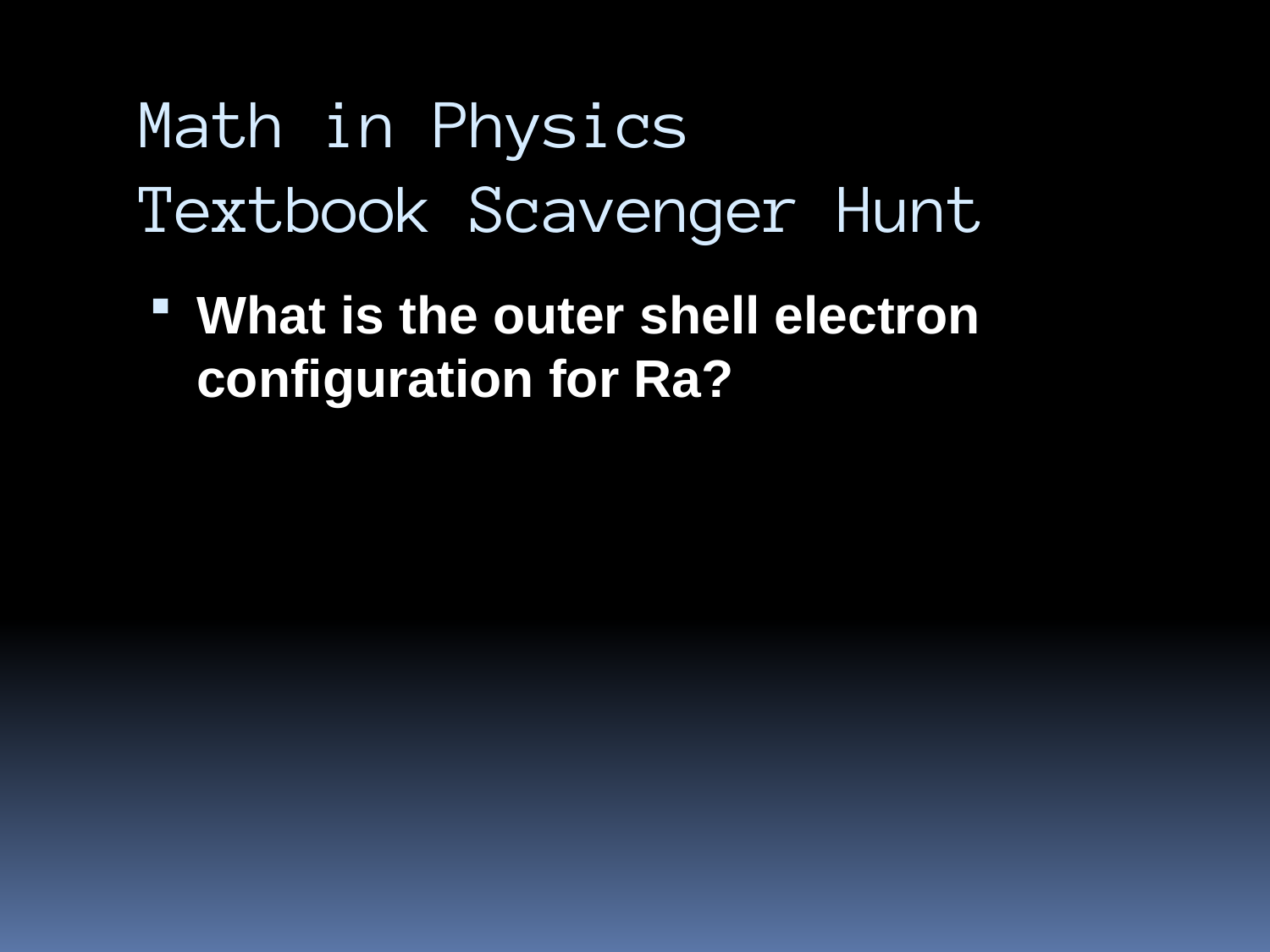

# Math in Physics Textbook Scavenger Hunt
What is the outer shell electron configuration for Ra?